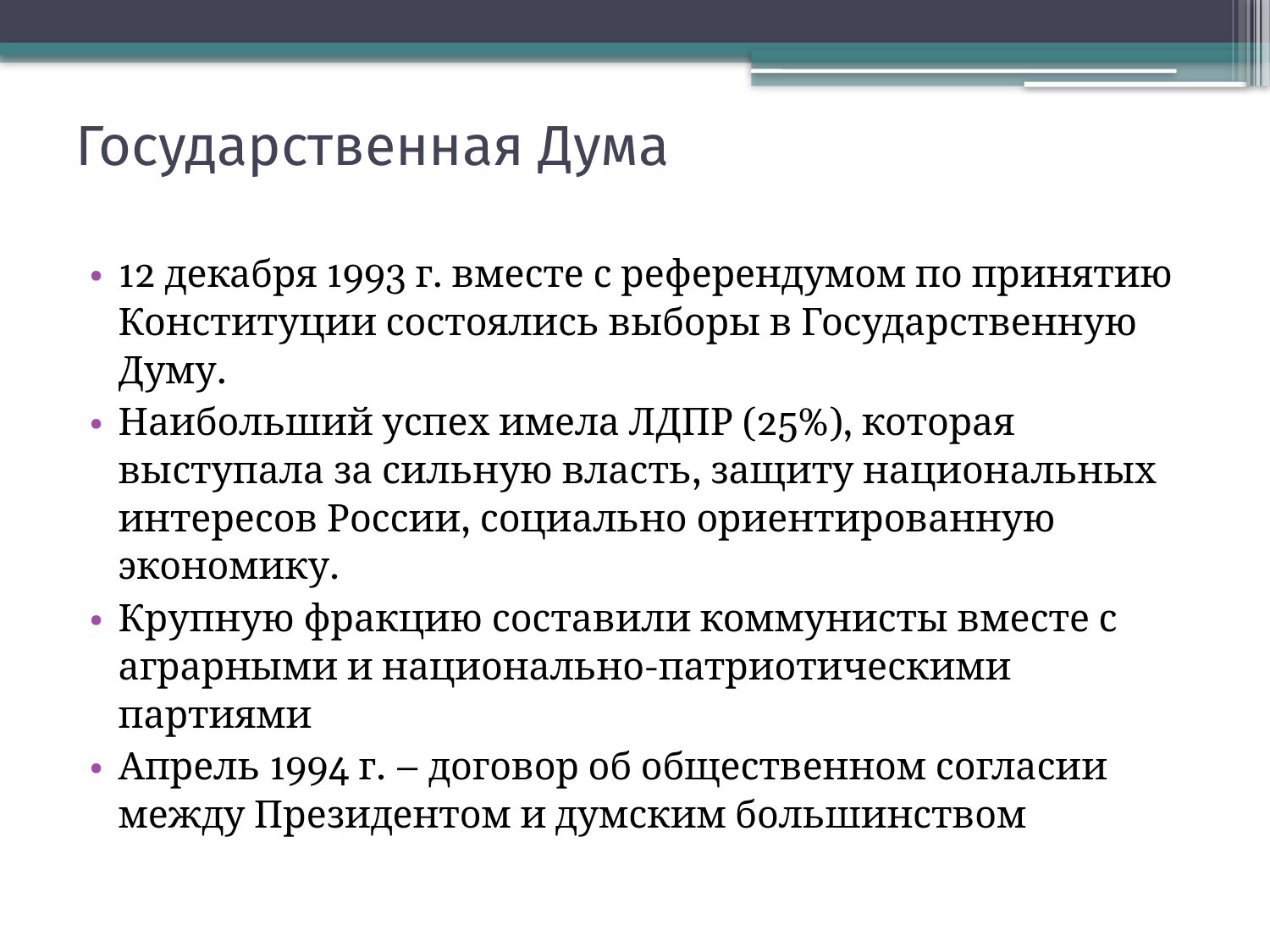

# Государственная Дума
12 декабря 1993 г. вместе с референдумом по принятию Конституции состоялись выборы в Государственную Думу.
Наибольший успех имела ЛДПР (25%), которая выступала за сильную власть, защиту национальных интересов России, социально ориентированную экономику.
Крупную фракцию составили коммунисты вместе с аграрными и национально-патриотическими партиями
Апрель 1994 г. – договор об общественном согласии между Президентом и думским большинством